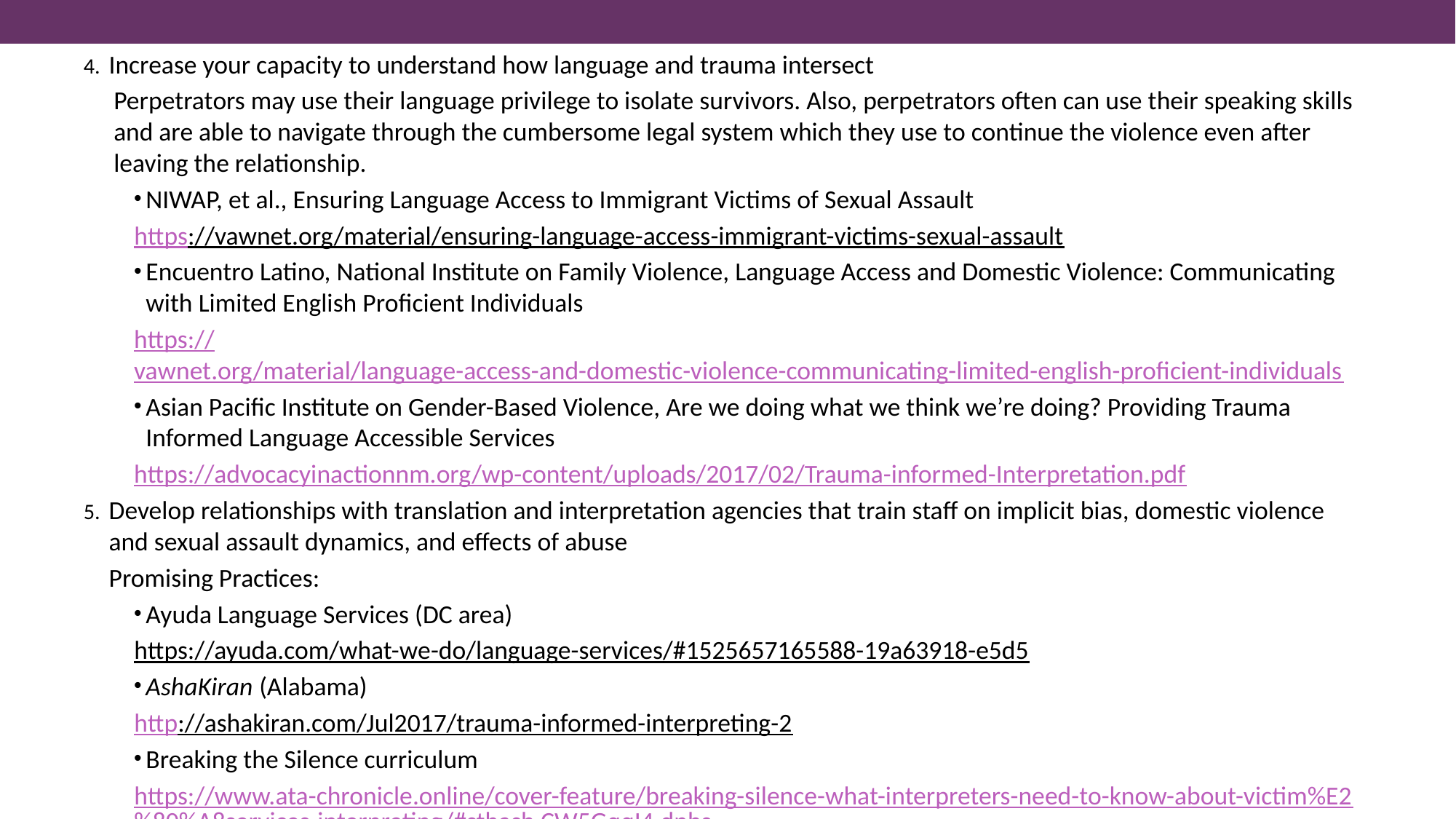

Increase your capacity to understand how language and trauma intersect
Perpetrators may use their language privilege to isolate survivors. Also, perpetrators often can use their speaking skills and are able to navigate through the cumbersome legal system which they use to continue the violence even after leaving the relationship.
NIWAP, et al., Ensuring Language Access to Immigrant Victims of Sexual Assault
https://vawnet.org/material/ensuring-language-access-immigrant-victims-sexual-assault
Encuentro Latino, National Institute on Family Violence, Language Access and Domestic Violence: Communicating with Limited English Proficient Individuals
https://vawnet.org/material/language-access-and-domestic-violence-communicating-limited-english-proficient-individuals
Asian Pacific Institute on Gender-Based Violence, Are we doing what we think we’re doing? Providing Trauma Informed Language Accessible Services
https://advocacyinactionnm.org/wp-content/uploads/2017/02/Trauma-informed-Interpretation.pdf
Develop relationships with translation and interpretation agencies that train staff on implicit bias, domestic violence and sexual assault dynamics, and effects of abuse
Promising Practices:
Ayuda Language Services (DC area)
https://ayuda.com/what-we-do/language-services/#1525657165588-19a63918-e5d5
AshaKiran (Alabama)
http://ashakiran.com/Jul2017/trauma-informed-interpreting-2
Breaking the Silence curriculum
https://www.ata-chronicle.online/cover-feature/breaking-silence-what-interpreters-need-to-know-about-victim%E2%80%A8services-interpreting/#sthash.CW5GqqI4.dpbs